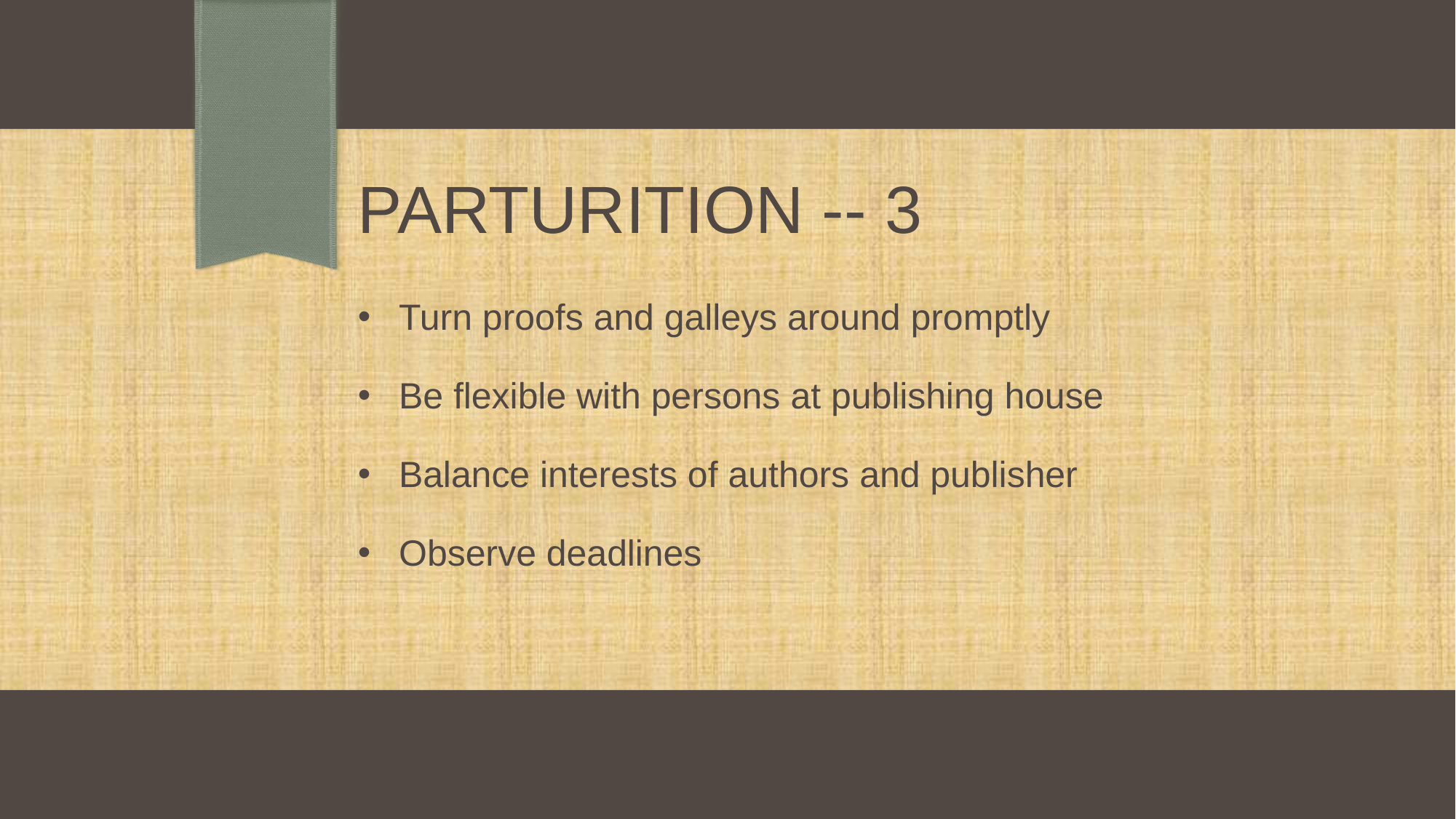

# PARTURITION -- 3
Turn proofs and galleys around promptly

Be flexible with persons at publishing house

Balance interests of authors and publisher

Observe deadlines